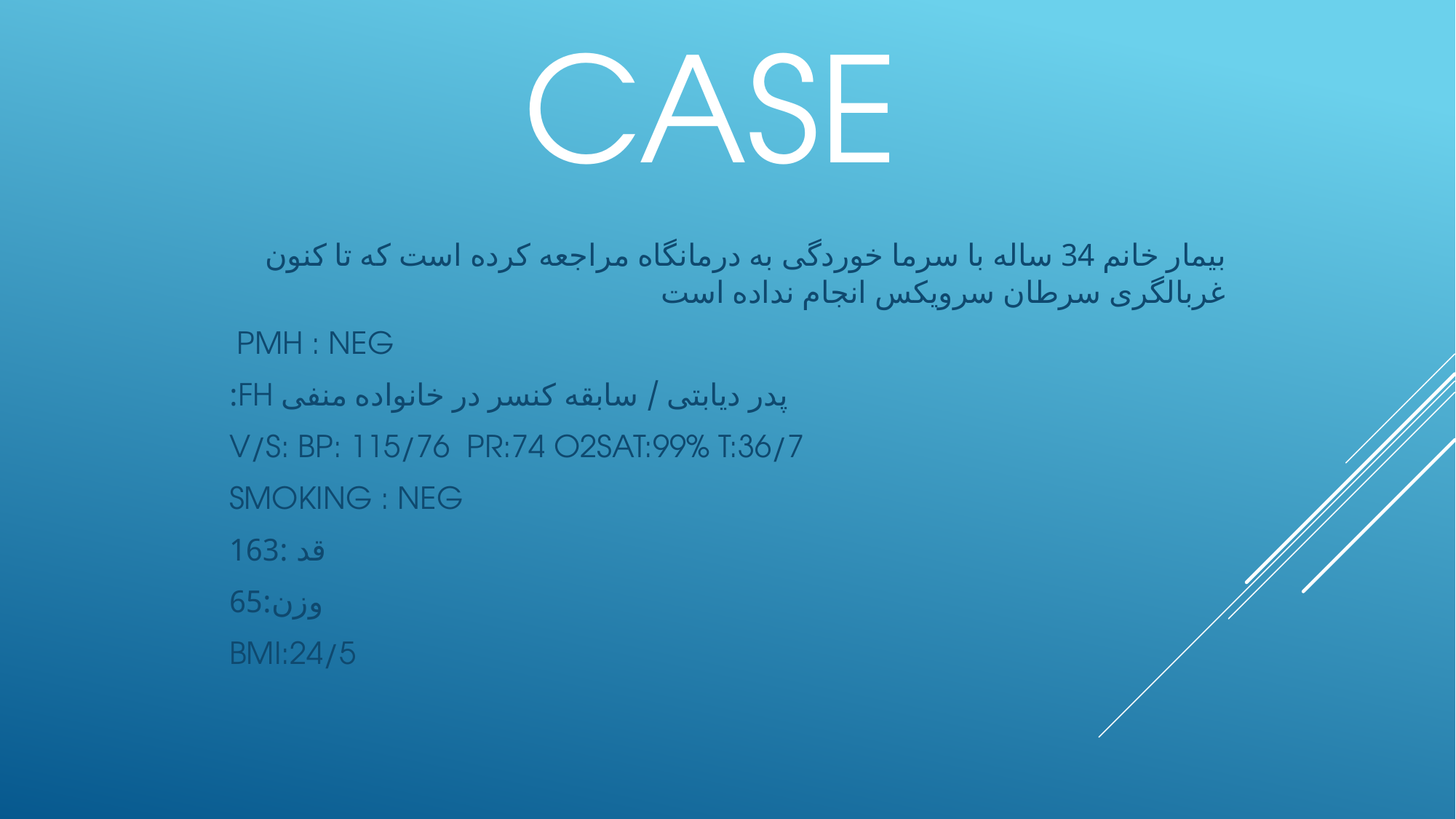

# case
بیمار خانم 34 ساله با سرما خوردگی به درمانگاه مراجعه کرده است که تا کنون غربالگری سرطان سرویکس انجام نداده است
PMH : NEG
پدر دیابتی / سابقه کنسر در خانواده منفی FH:
V/S: BP: 115/76  PR:74 O2SAT:99% T:36/7
SMOKING : NEG
قد :163
وزن:65
BMI:24/5